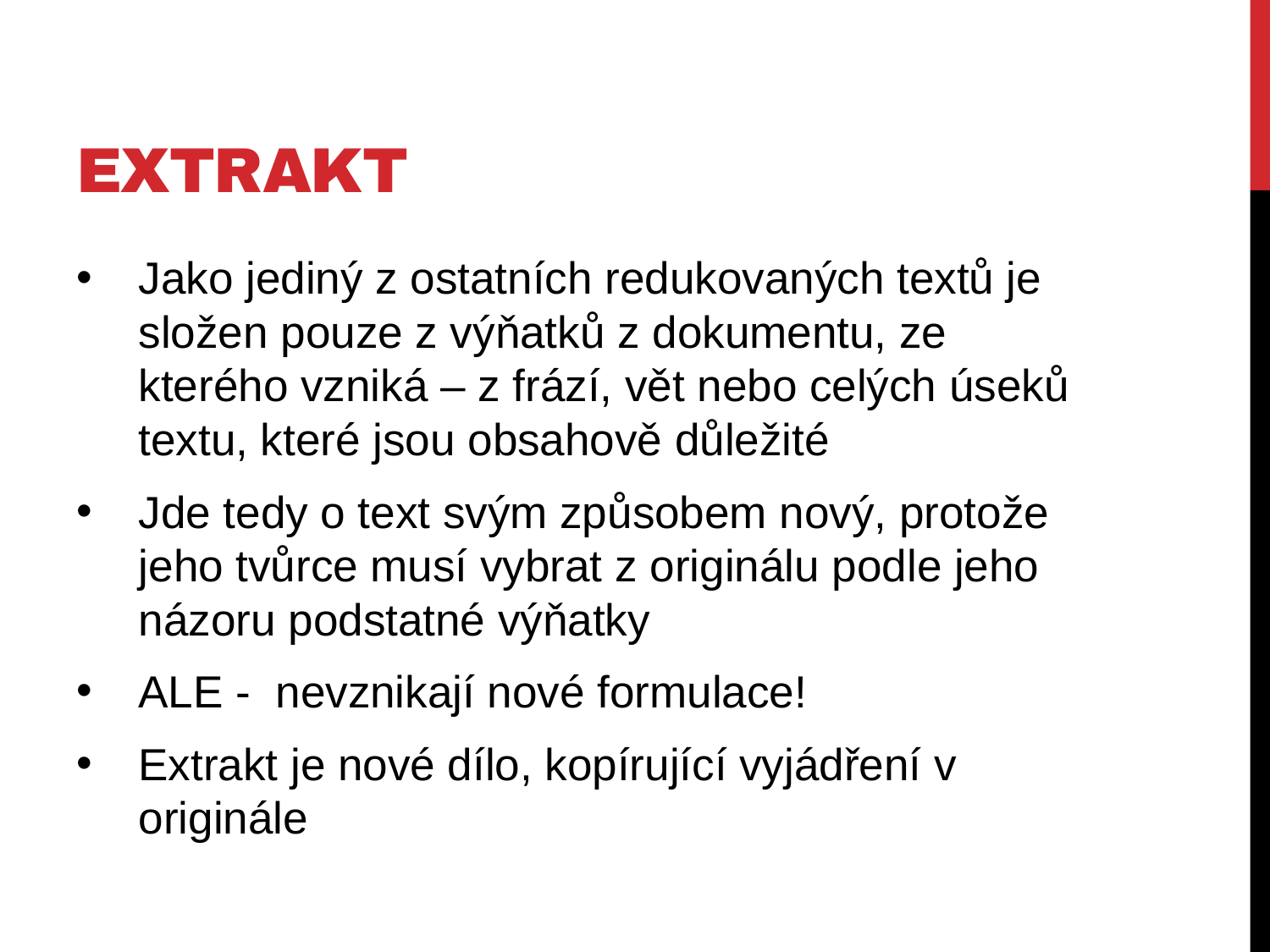

# extrakt
Jako jediný z ostatních redukovaných textů je složen pouze z výňatků z dokumentu, ze kterého vzniká – z frází, vět nebo celých úseků textu, které jsou obsahově důležité
Jde tedy o text svým způsobem nový, protože jeho tvůrce musí vybrat z originálu podle jeho názoru podstatné výňatky
ALE -  nevznikají nové formulace!
Extrakt je nové dílo, kopírující vyjádření v originále